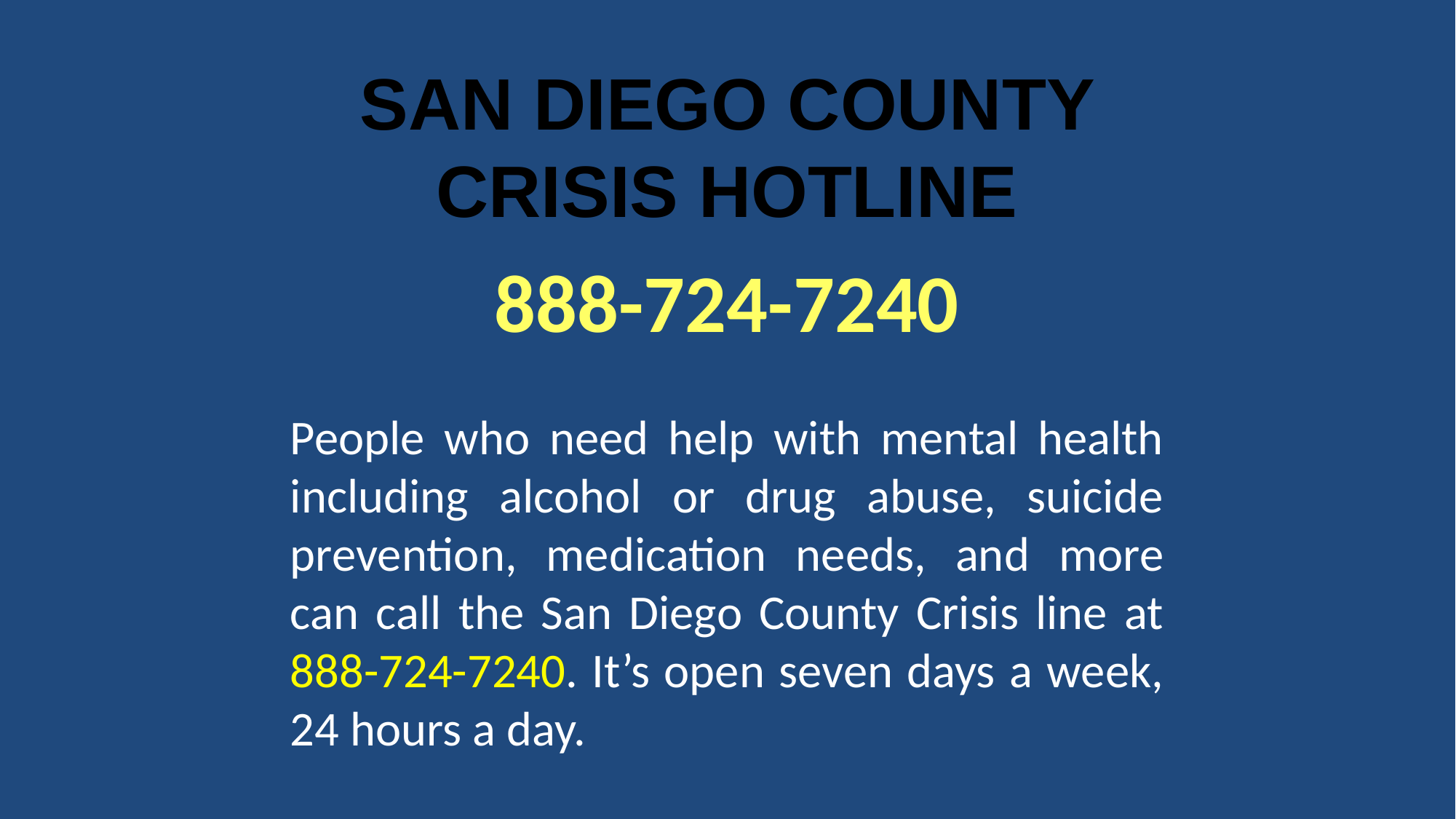

# San Diego County Crisis Hotline
888-724-7240
People who need help with mental health including alcohol or drug abuse, suicide prevention, medication needs, and more can call the San Diego County Crisis line at 888-724-7240. It’s open seven days a week, 24 hours a day.